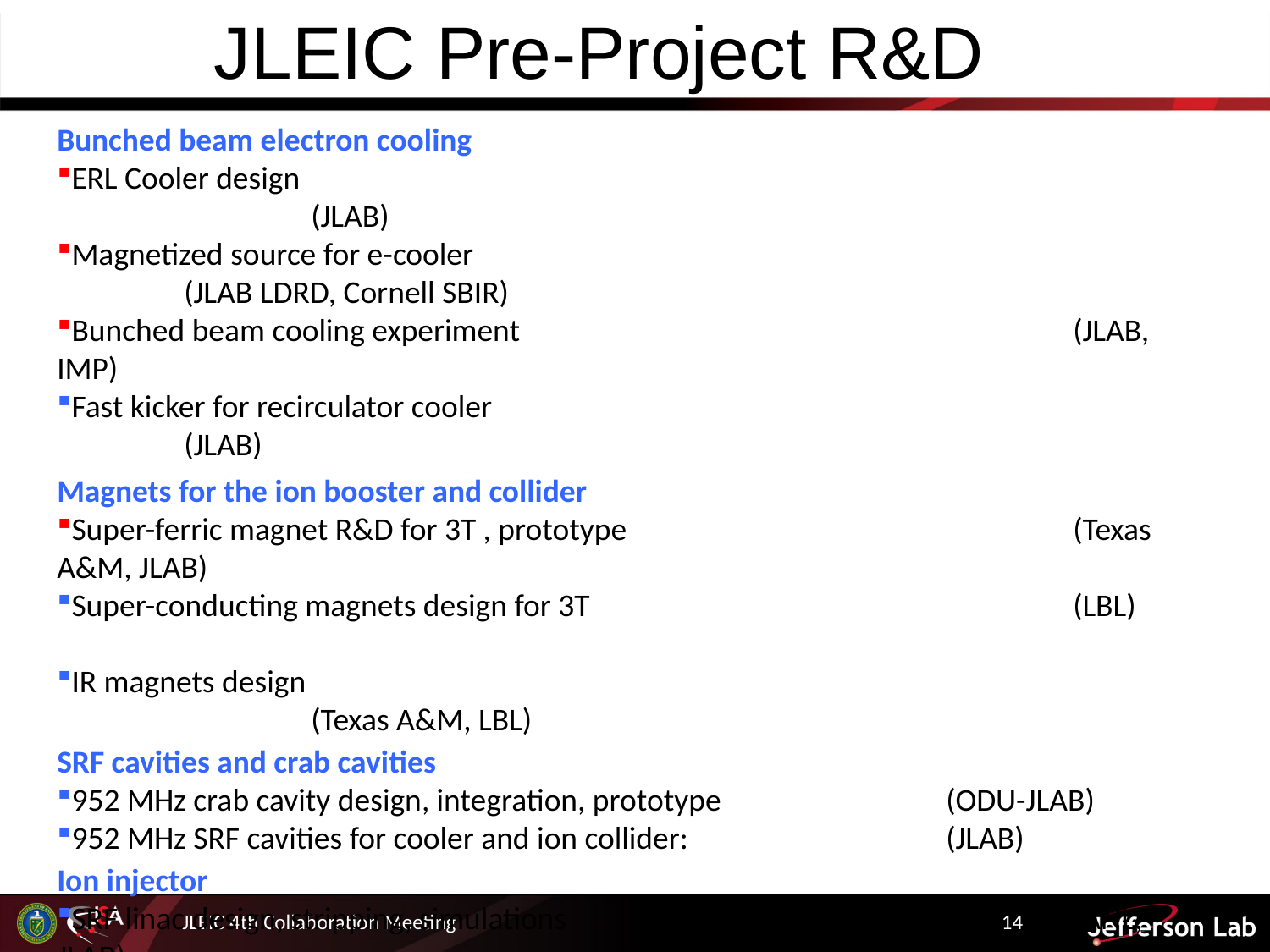

# JLEIC Pre-Project R&D
Bunched beam electron cooling
ERL Cooler design									(JLAB)
Magnetized source for e-cooler 						(JLAB LDRD, Cornell SBIR)
Bunched beam cooling experiment					(JLAB, IMP)
Fast kicker for recirculator cooler						(JLAB)

Magnets for the ion booster and collider
Super-ferric magnet R&D for 3T , prototype				(Texas A&M, JLAB)
Super-conducting magnets design for 3T				(LBL)
IR magnets design									(Texas A&M, LBL)

SRF cavities and crab cavities
952 MHz crab cavity design, integration, prototype 		(ODU-JLAB)
952 MHz SRF cavities for cooler and ion collider: 		(JLAB)

Ion injector
SRF linac design, stripping, simulations				(ANL, JLAB)
Evaluation warm vs. cold linac						(MSU)

Interaction Regions and beam dynamics
IR design, detector interface, backgrounds, collimation	(SLAC, JLAB)
Non-linear dynamics, corrections, DA					(SLAC, JLAB)

Beam physics and modeling							(JLAB, ODU, LBL, ANL, SLAC)
14
JLEIC 4th Collaboration Meeting